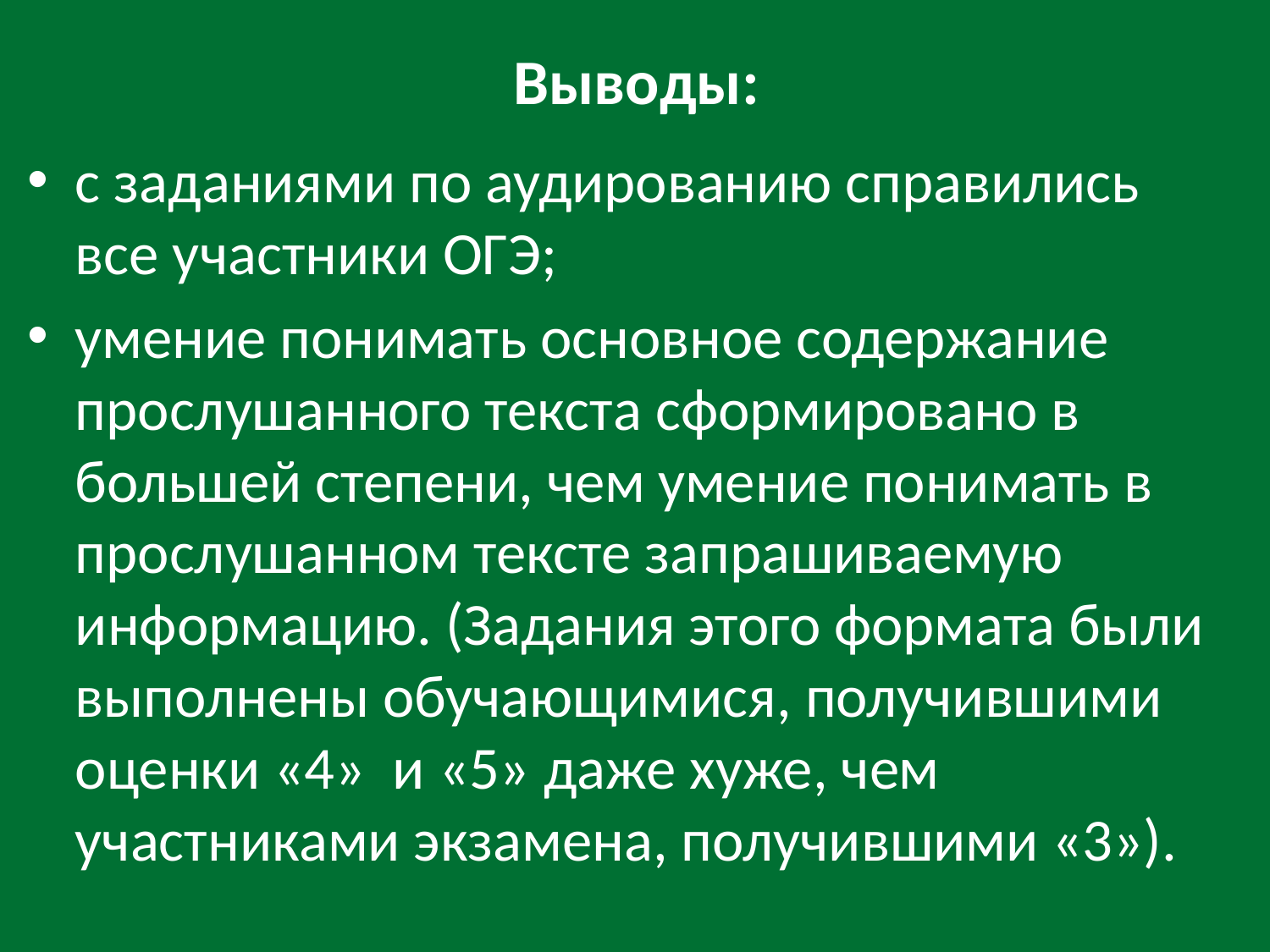

# Выводы:
с заданиями по аудированию справились все участники ОГЭ;
умение понимать основное содержание прослушанного текста сформировано в большей степени, чем умение понимать в прослушанном тексте запрашиваемую информацию. (Задания этого формата были выполнены обучающимися, получившими оценки «4»  и «5» даже хуже, чем участниками экзамена, получившими «3»).